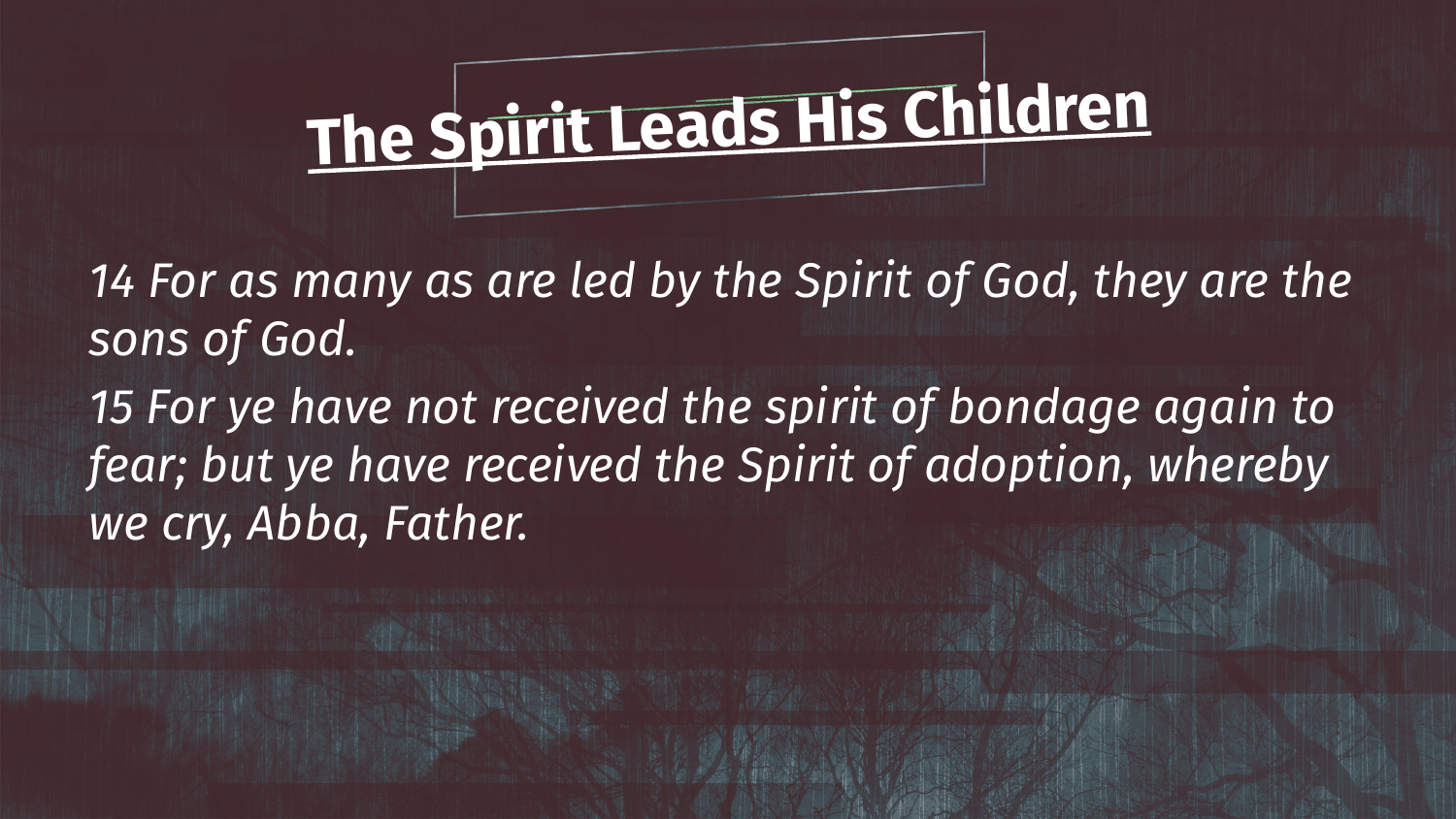

The Spirit Leads His Children
14 For as many as are led by the Spirit of God, they are the sons of God.
15 For ye have not received the spirit of bondage again to fear; but ye have received the Spirit of adoption, whereby we cry, Abba, Father.